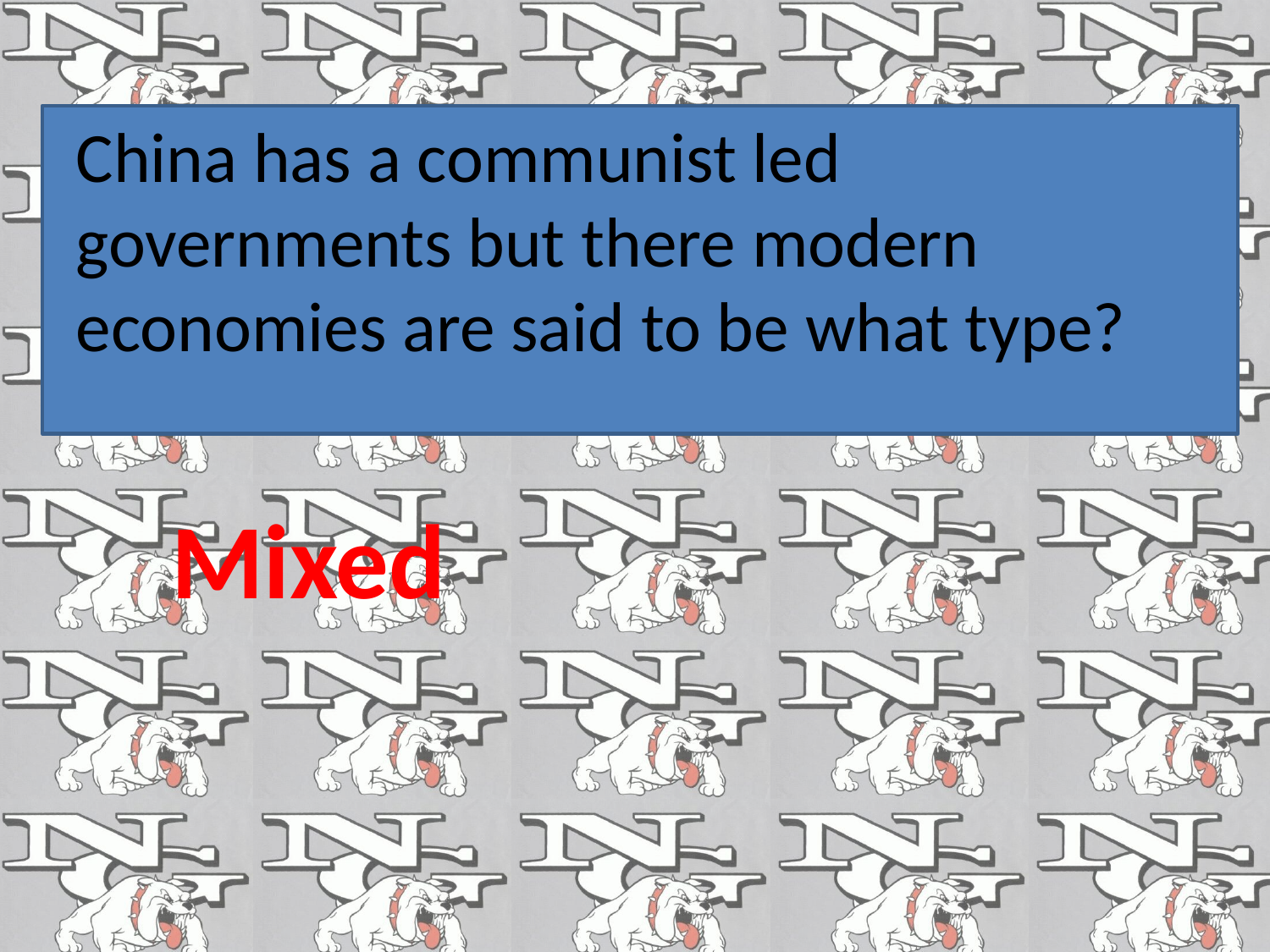

China has a communist led governments but there modern economies are said to be what type?
Mixed